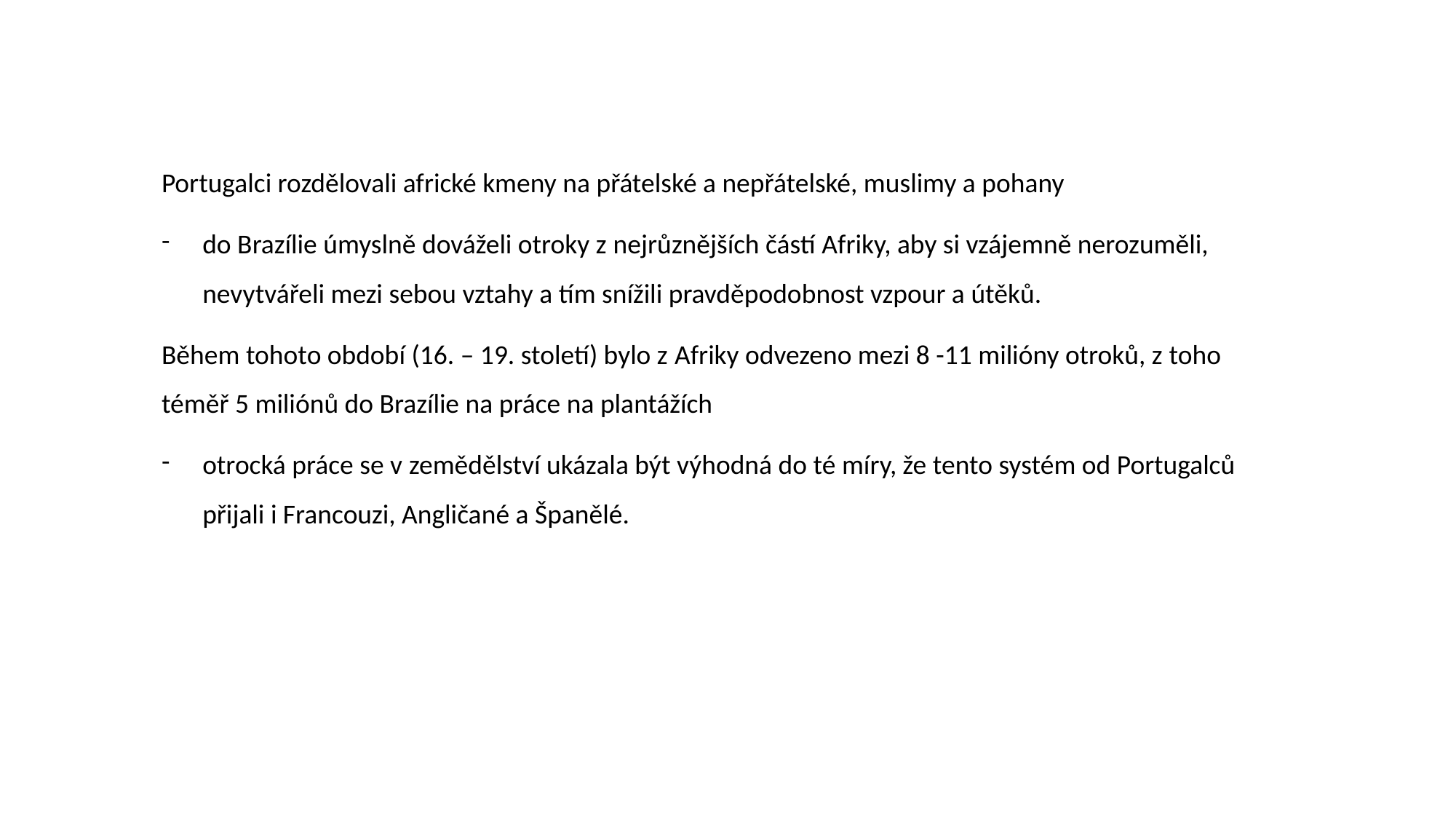

Portugalci rozdělovali africké kmeny na přátelské a nepřátelské, muslimy a pohany
do Brazílie úmyslně dováželi otroky z nejrůznějších částí Afriky, aby si vzájemně nerozuměli, nevytvářeli mezi sebou vztahy a tím snížili pravděpodobnost vzpour a útěků.
Během tohoto období (16. – 19. století) bylo z Afriky odvezeno mezi 8 -11 milióny otroků, z toho téměř 5 miliónů do Brazílie na práce na plantážích
otrocká práce se v zemědělství ukázala být výhodná do té míry, že tento systém od Portugalců přijali i Francouzi, Angličané a Španělé.